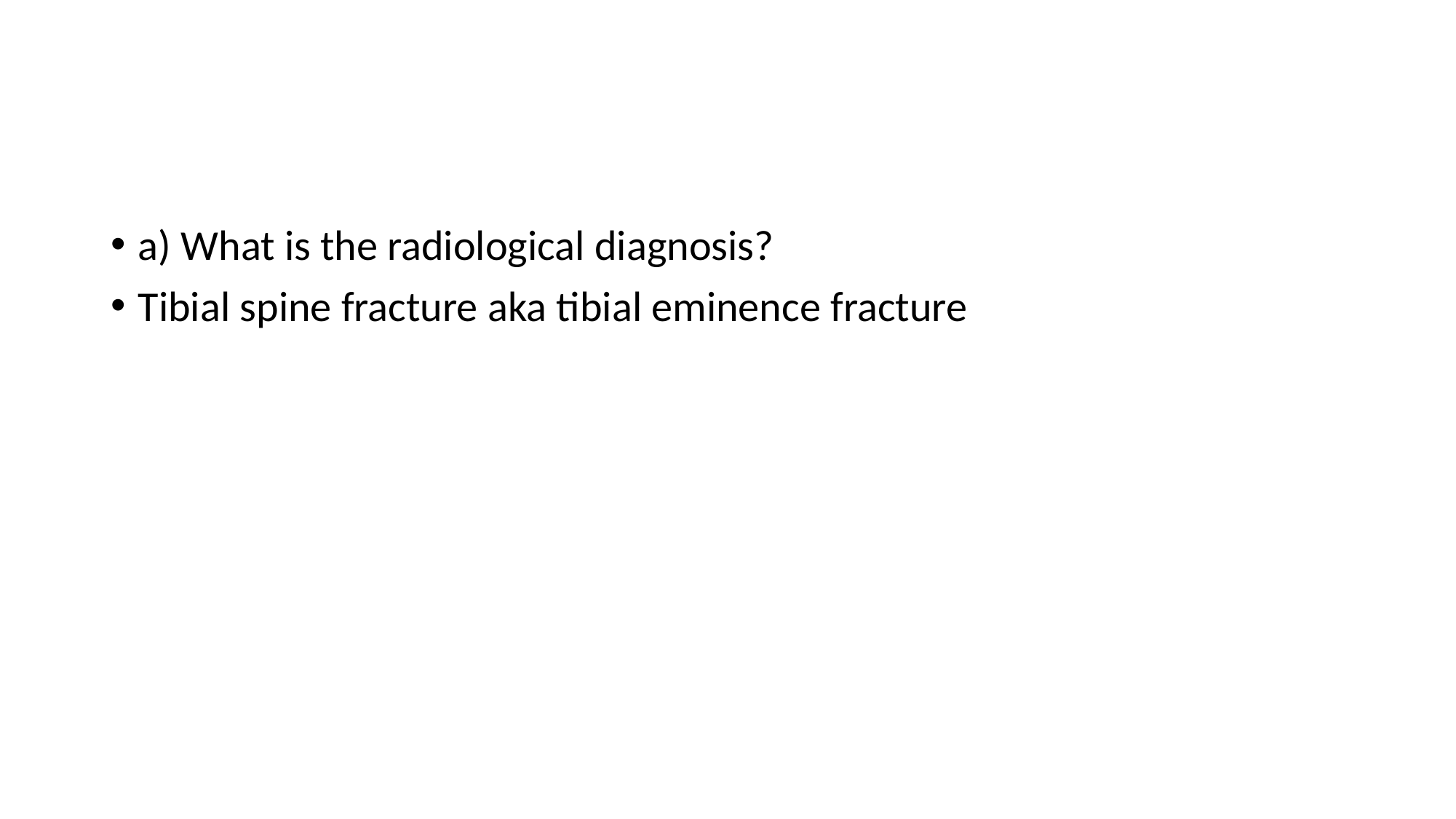

#
a) What is the radiological diagnosis?
Tibial spine fracture aka tibial eminence fracture